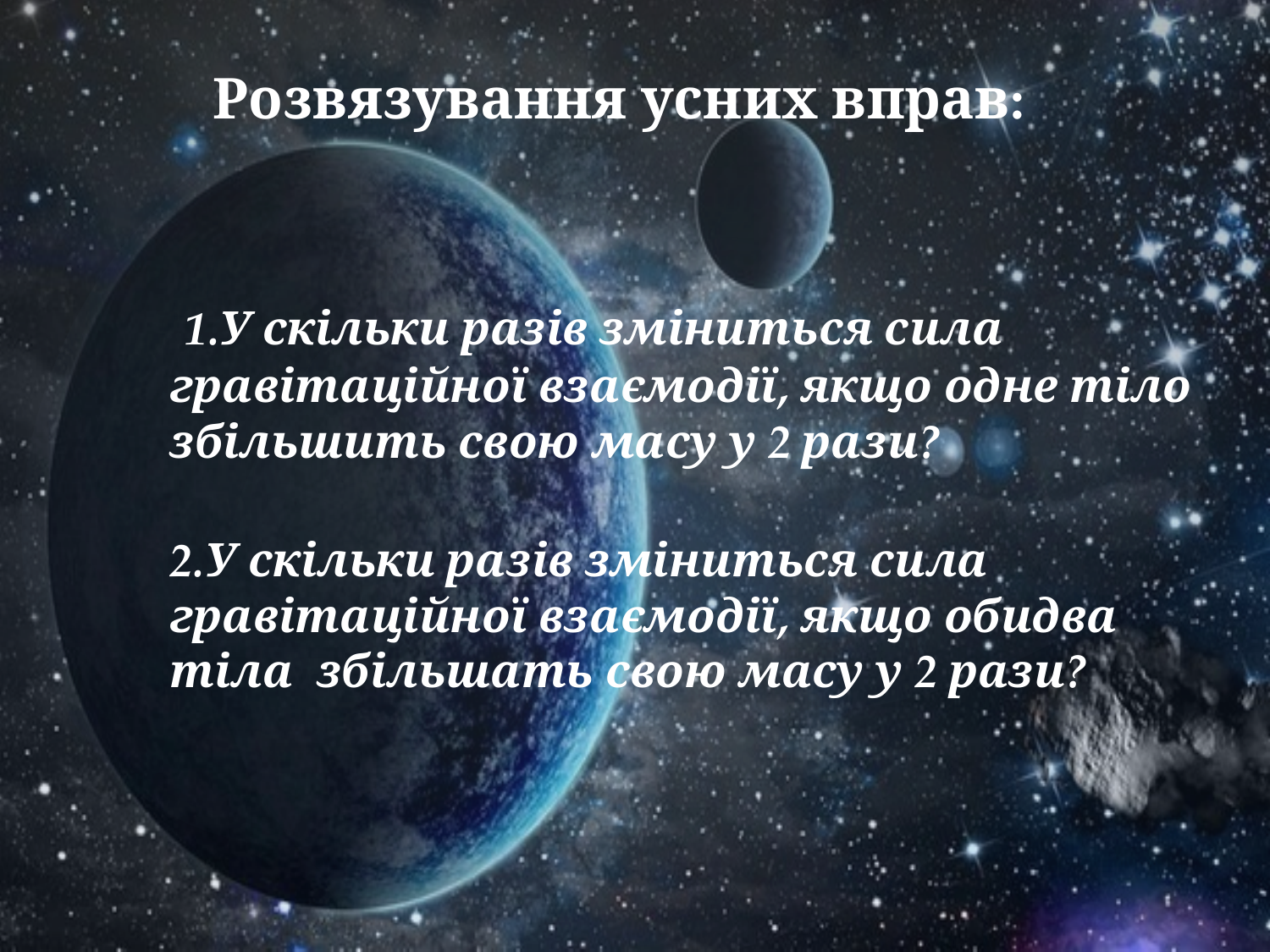

# Розвязування усних вправ:
 1.У скільки разів зміниться сила гравітаційної взаємодії, якщо одне тіло збільшить свою масу у 2 рази?

2.У скільки разів зміниться сила гравітаційної взаємодії, якщо обидва тіла  збільшать свою масу у 2 рази?